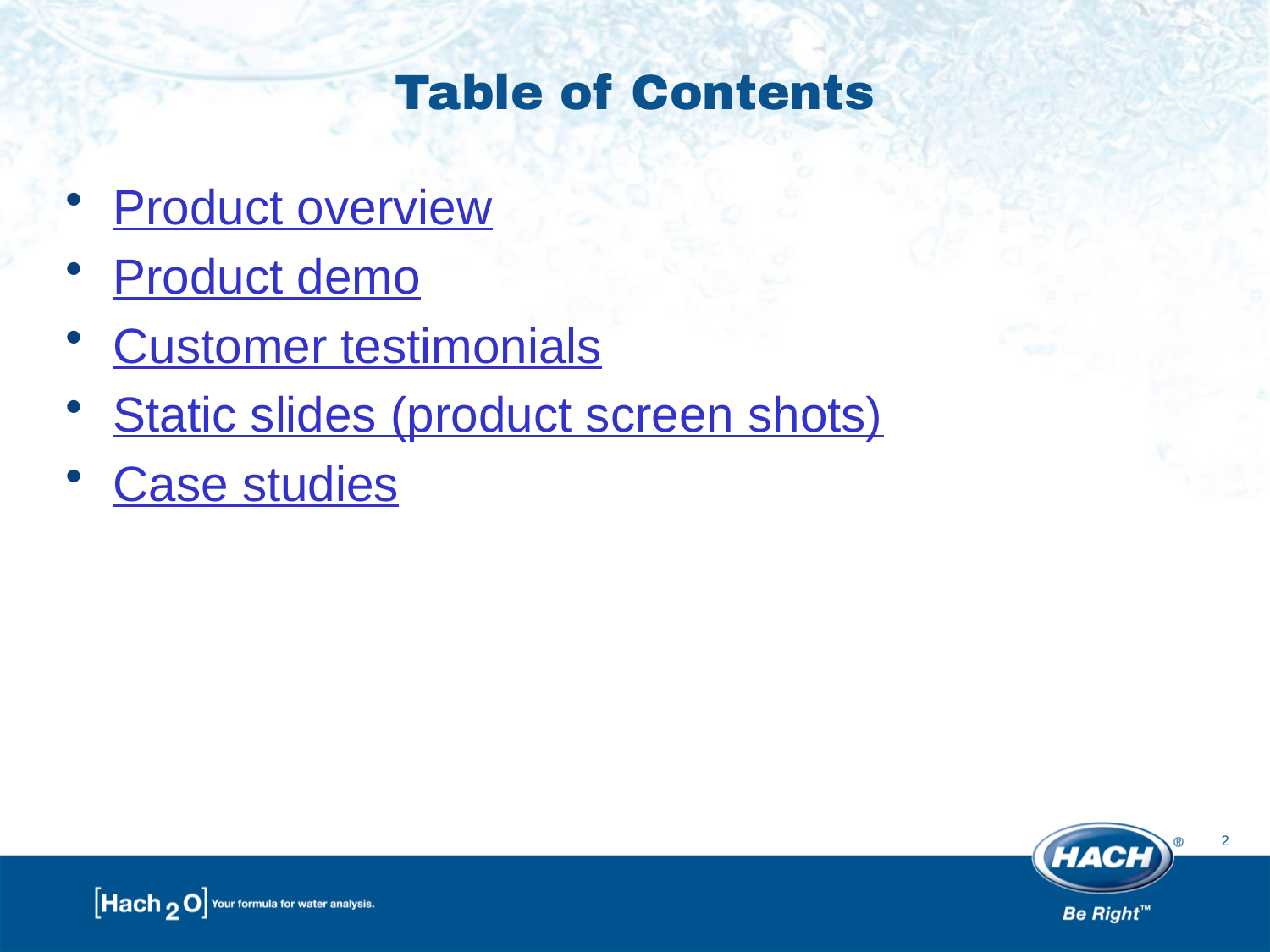

# Table of Contents
Product overview
Product demo
Customer testimonials
Static slides (product screen shots)
Case studies